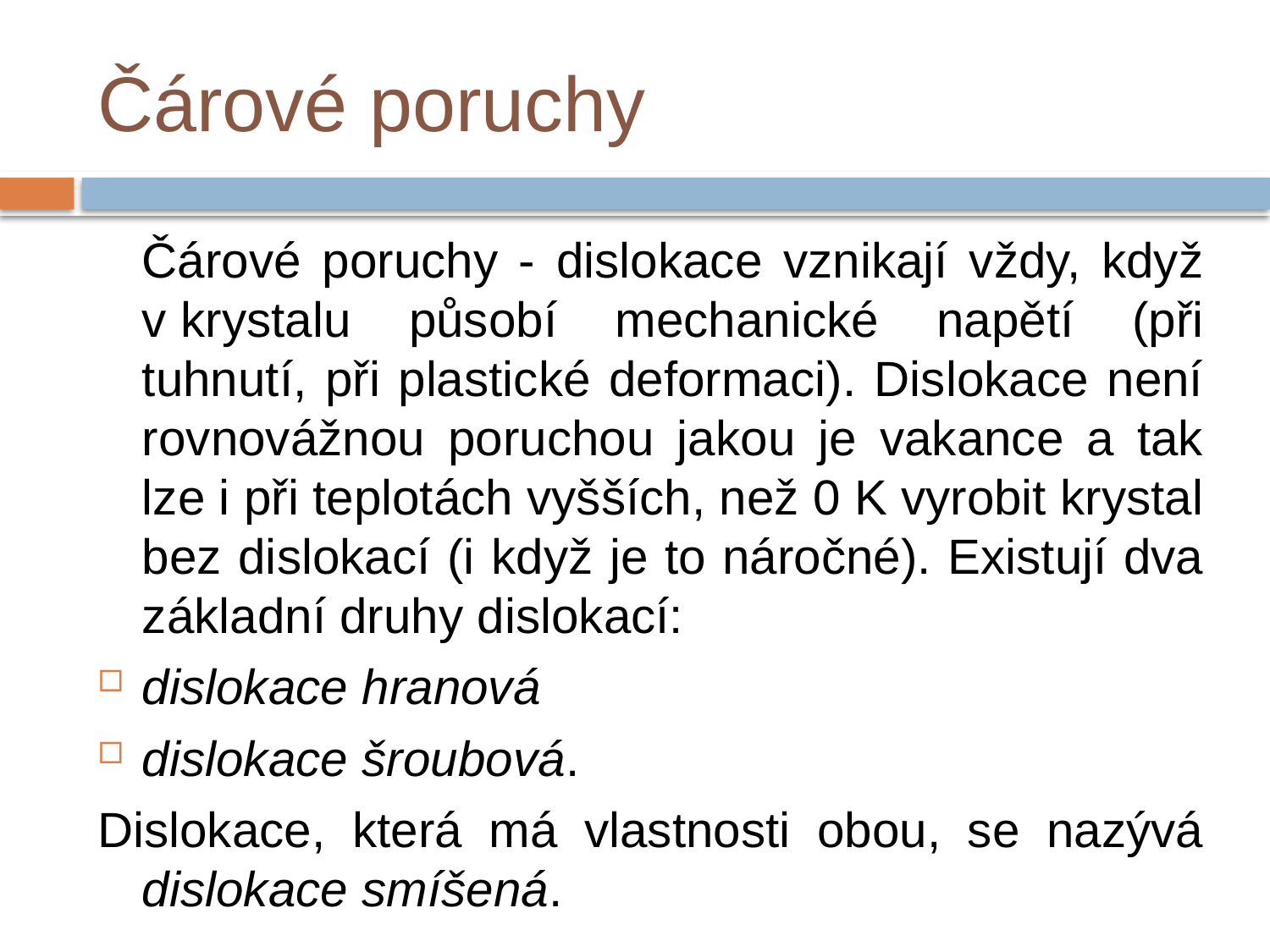

# Čárové poruchy
	Čárové poruchy - dislokace vznikají vždy, když v krystalu působí mechanické napětí (při tuhnutí, při plastické deformaci). Dislokace není rovnovážnou poruchou jakou je vakance a tak lze i při teplotách vyšších, než 0 K vyrobit krystal bez dislokací (i když je to náročné). Existují dva základní druhy dislokací:
dislokace hranová
dislokace šroubová.
Dislokace, která má vlastnosti obou, se nazývá dislokace smíšená.